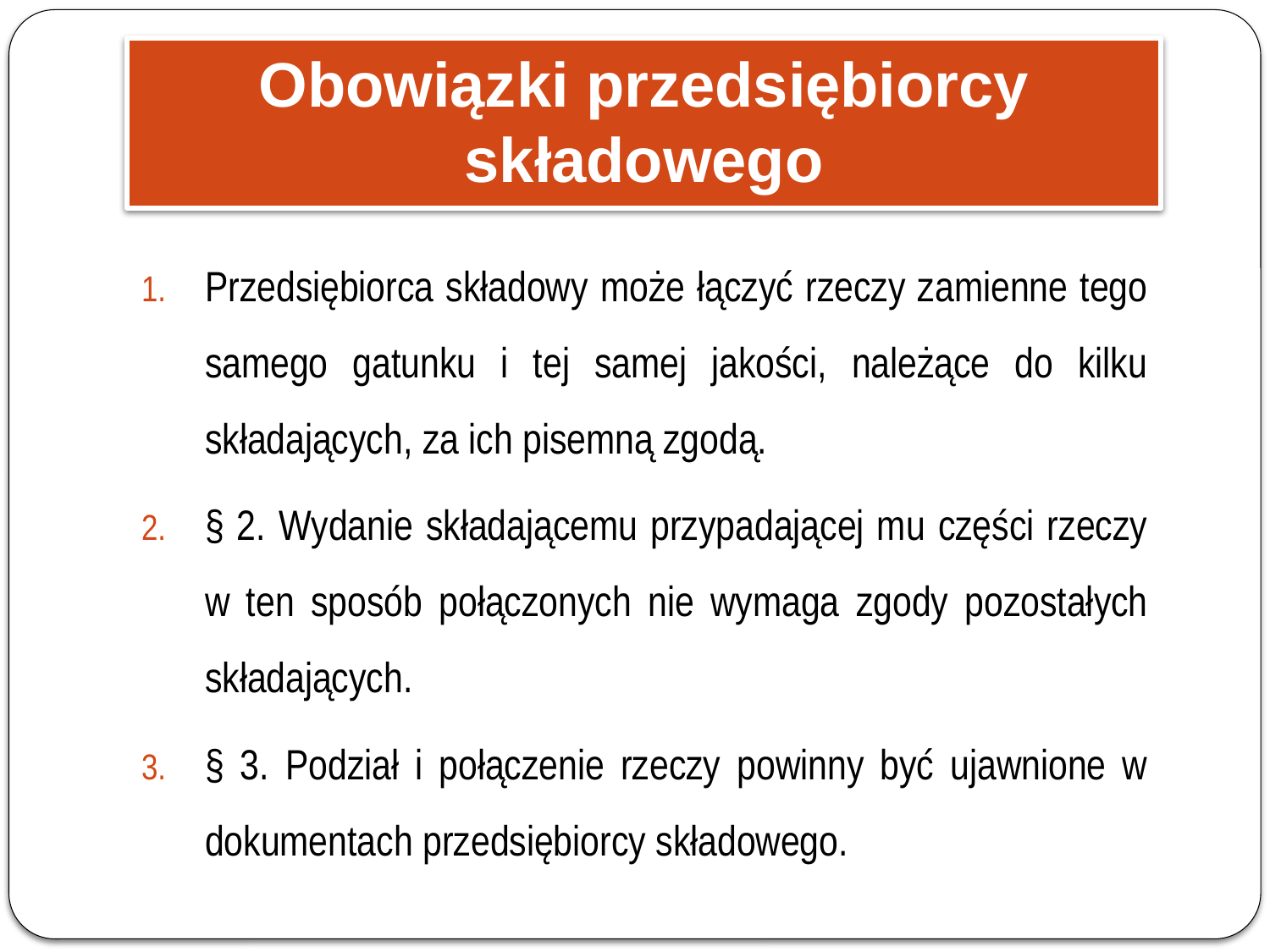

Obowiązki przedsiębiorcy składowego
Przedsiębiorca składowy może łączyć rzeczy zamienne tego samego gatunku i tej samej jakości, należące do kilku składających, za ich pisemną zgodą.
§ 2. Wydanie składającemu przypadającej mu części rzeczy w ten sposób połączonych nie wymaga zgody pozostałych składających.
§ 3. Podział i połączenie rzeczy powinny być ujawnione w dokumentach przedsiębiorcy składowego.